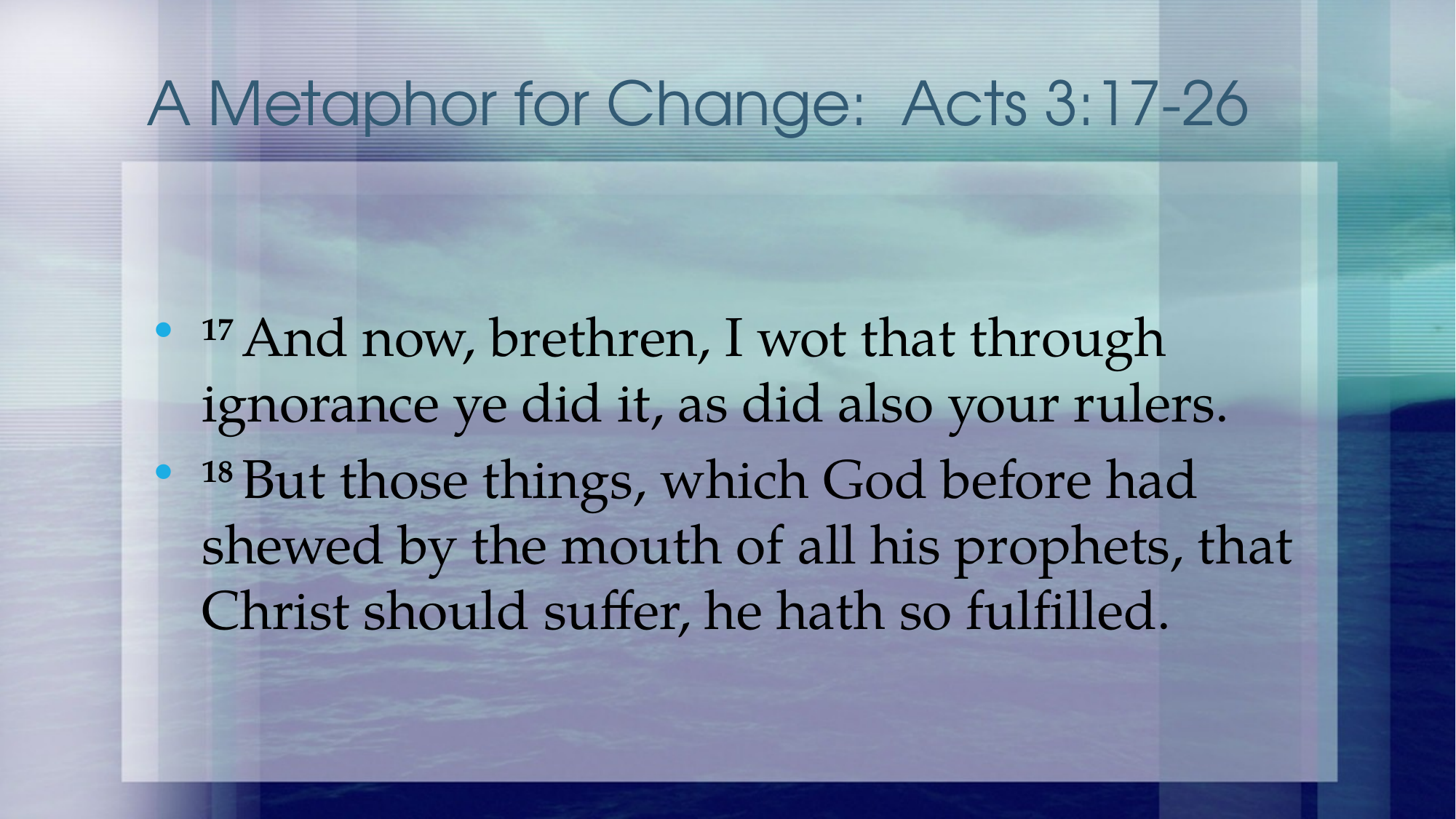

# A Metaphor for Change:  Acts 3:17-26
17 And now, brethren, I wot that through ignorance ye did it, as did also your rulers.
18 But those things, which God before had shewed by the mouth of all his prophets, that Christ should suffer, he hath so fulfilled.